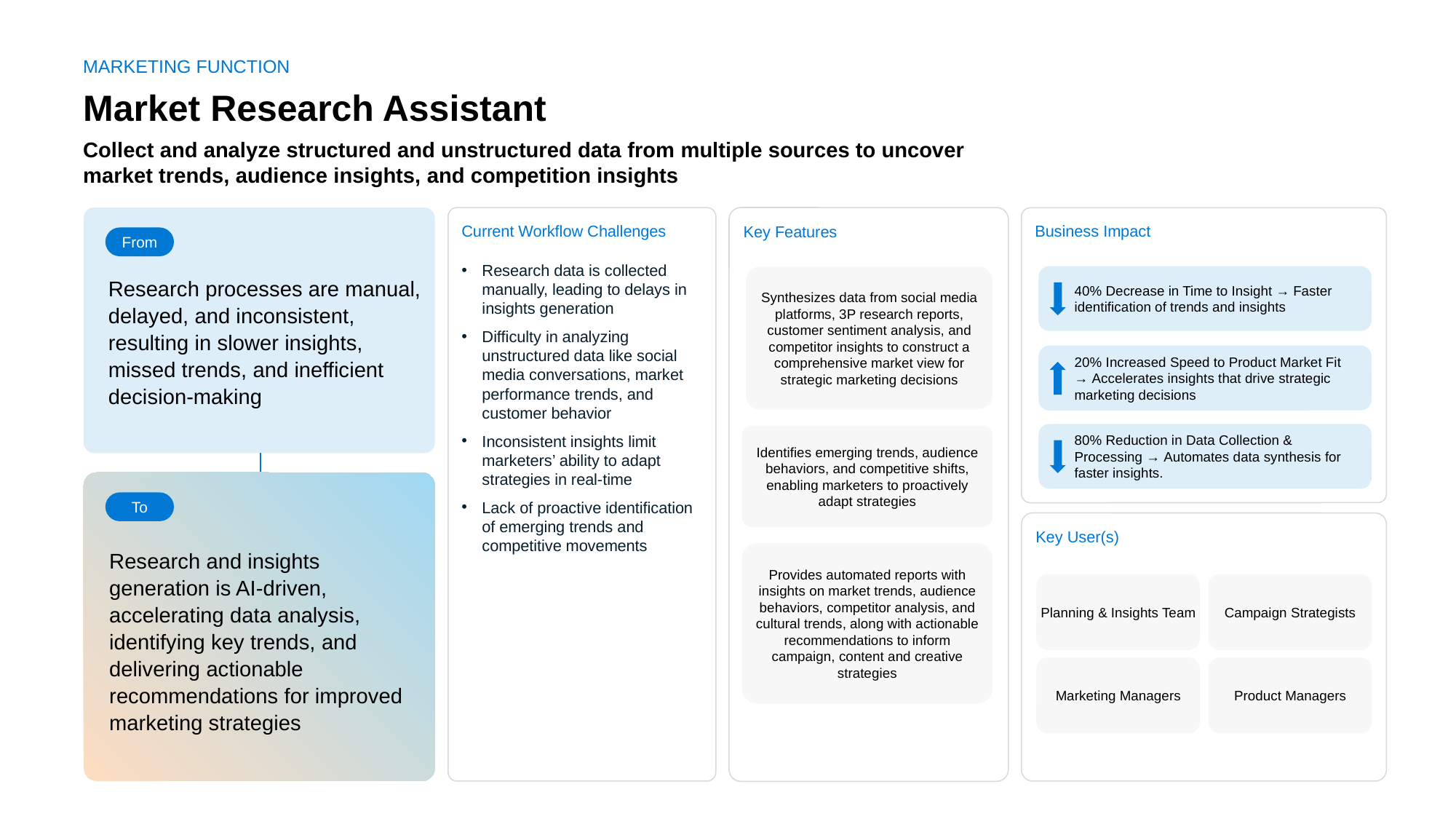

MARKETING FUNCTION
Market Research Assistant
Collect and analyze structured and unstructured data from multiple sources to uncover market trends, audience insights, and competition insights
Research processes are manual, delayed, and inconsistent, resulting in slower insights,  missed trends, and inefficient decision-making
Current Workflow Challenges

Research data is collected manually, leading to delays in insights generation
Difficulty in analyzing unstructured data like social media conversations, market performance trends, and customer behavior
Inconsistent insights limit marketers’ ability to adapt strategies in real-time
Lack of proactive identification of emerging trends and competitive movements

Key Features
Business Impact
From
40% Decrease in Time to Insight → Faster identification of trends and insights
Synthesizes data from social media platforms, 3P research reports, customer sentiment analysis, and competitor insights to construct a comprehensive market view for strategic marketing decisions

20% Increased Speed to Product Market Fit → Accelerates insights that drive strategic marketing decisions

80% Reduction in Data Collection & Processing → Automates data synthesis for faster insights.
Identifies emerging trends, audience behaviors, and competitive shifts, enabling marketers to proactively adapt strategies

Research and insights generation is AI-driven, accelerating data analysis, identifying key trends, and delivering actionable recommendations for improved marketing strategies
To
Key User(s)
Provides automated reports with insights on market trends, audience behaviors, competitor analysis, and cultural trends, along with actionable recommendations to inform campaign, content and creative strategies
AI Agent drives real-time intent identification, intelligent routing, and hyper-personalized recommendations
Planning & Insights Team
Campaign Strategists
Marketing Managers
Product Managers